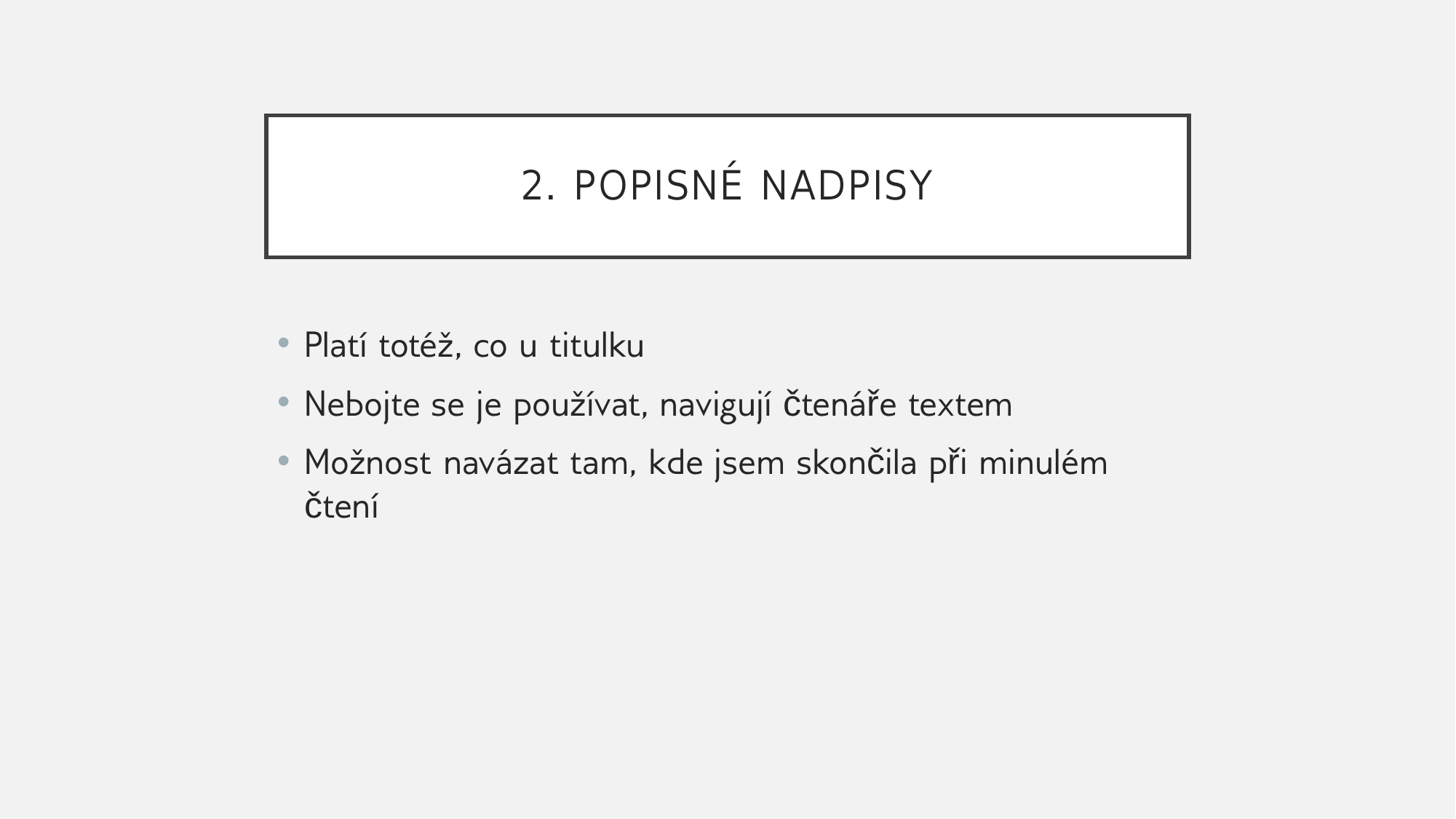

# 2. Popisné nadpisy
Platí totéž, co u titulku
Nebojte se je používat, navigují čtenáře textem
Možnost navázat tam, kde jsem skončila při minulém čtení